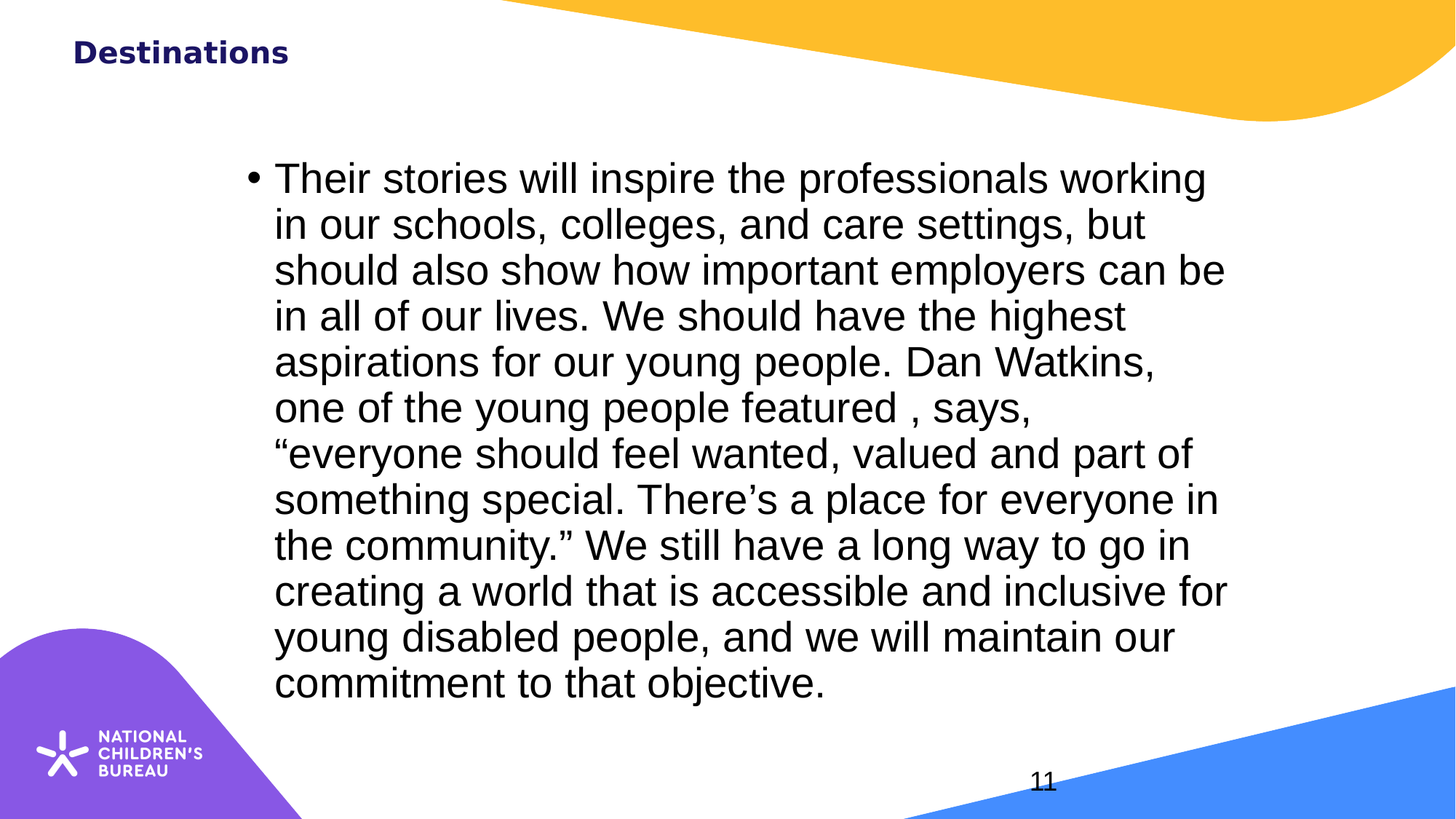

# Destinations
Their stories will inspire the professionals working in our schools, colleges, and care settings, but should also show how important employers can be in all of our lives. We should have the highest aspirations for our young people. Dan Watkins, one of the young people featured , says, “everyone should feel wanted, valued and part of something special. There’s a place for everyone in the community.” We still have a long way to go in creating a world that is accessible and inclusive for young disabled people, and we will maintain our commitment to that objective.
11